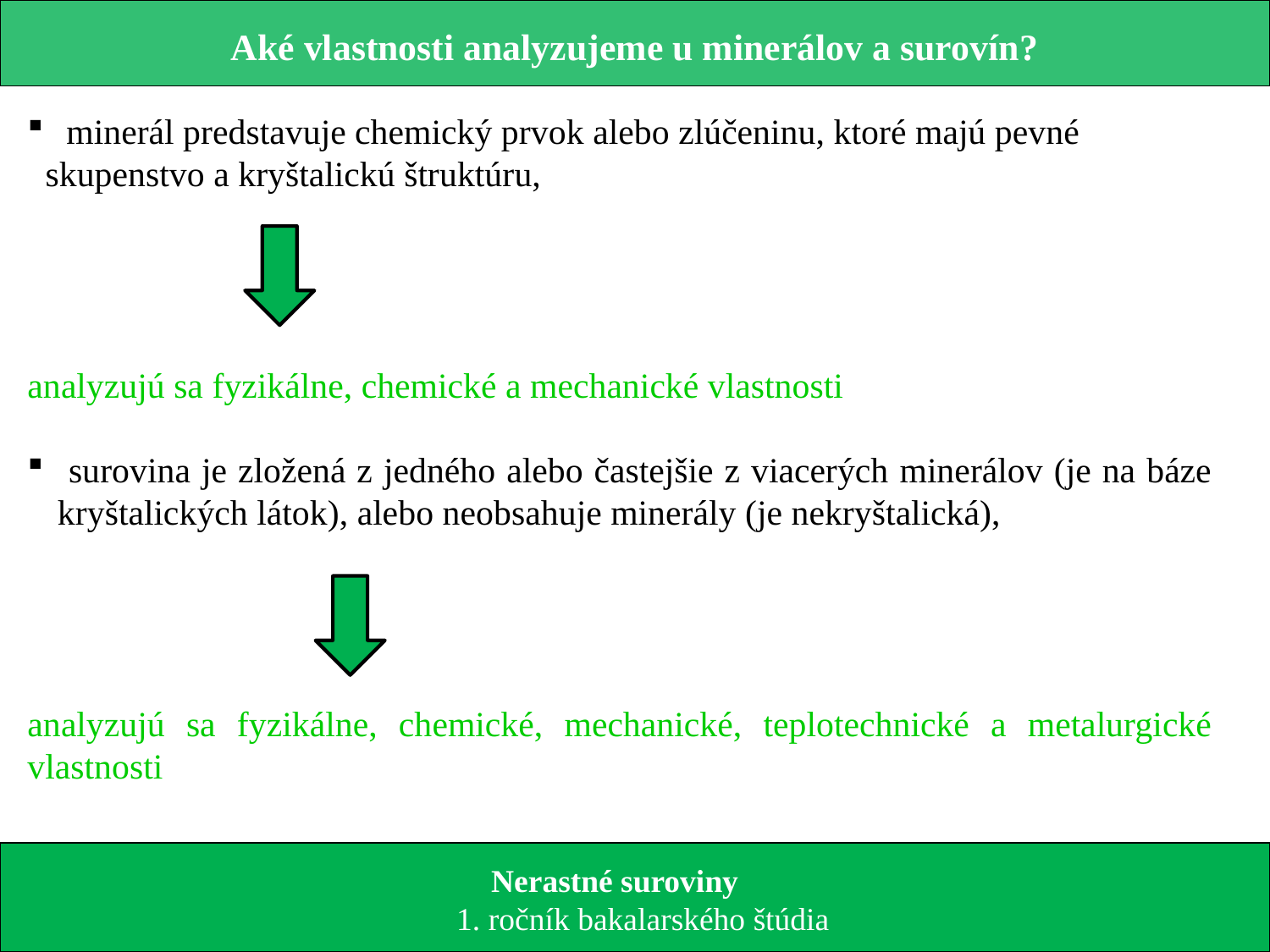

Aké vlastnosti analyzujeme u minerálov a surovín?

 minerál predstavuje chemický prvok alebo zlúčeninu, ktoré majú pevné
  skupenstvo a kryštalickú štruktúru,

analyzujú sa fyzikálne, chemické a mechanické vlastnosti

 surovina je zložená z jedného alebo častejšie z viacerých minerálov (je na báze kryštalických látok), alebo neobsahuje minerály (je nekryštalická),

analyzujú sa fyzikálne, chemické, mechanické, teplotechnické a metalurgické vlastnosti

  Nerastné suroviny
  1. ročník bakalarského štúdia